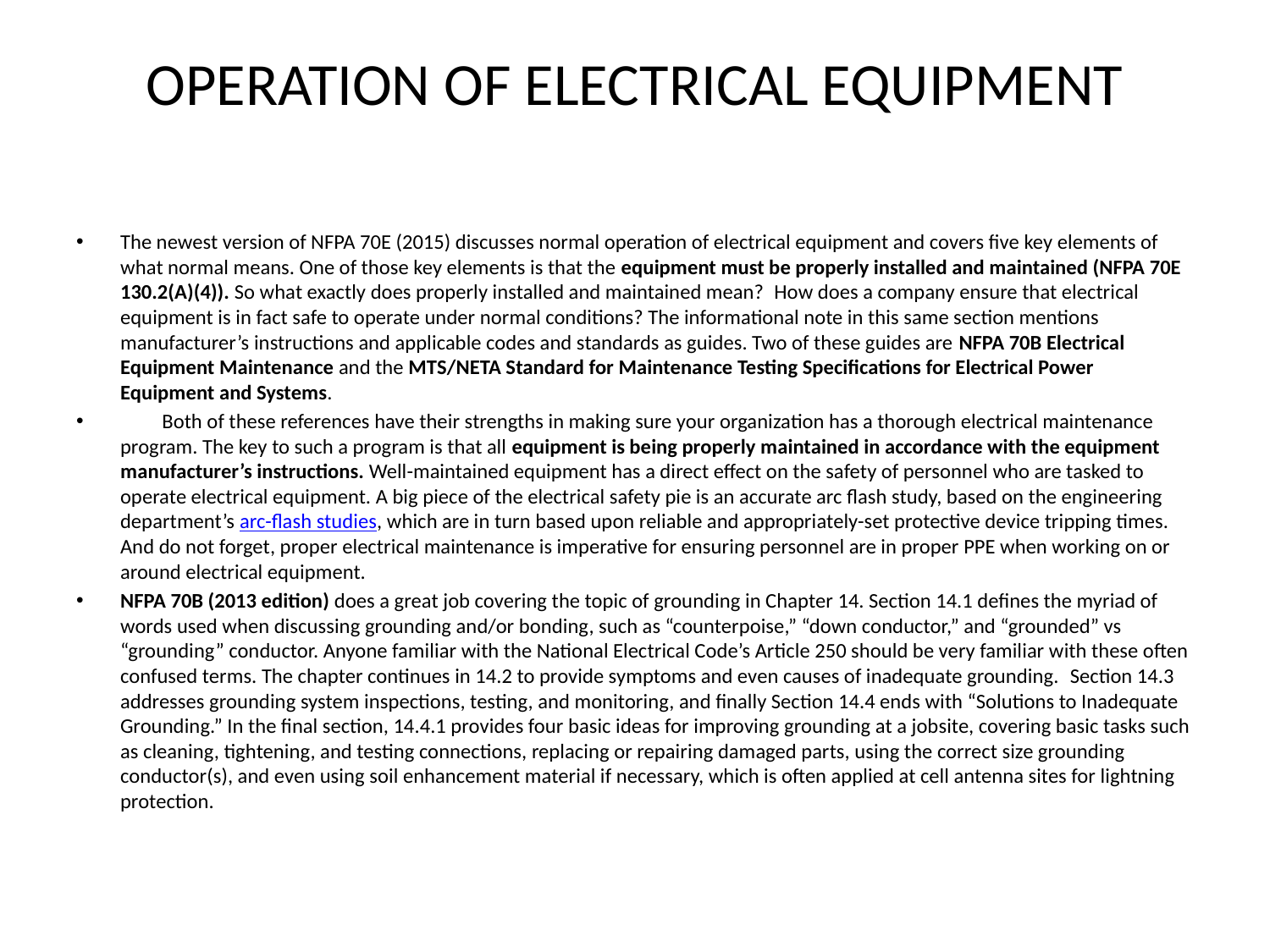

# OPERATION OF ELECTRICAL EQUIPMENT
The newest version of NFPA 70E (2015) discusses normal operation of electrical equipment and covers five key elements of what normal means. One of those key elements is that the equipment must be properly installed and maintained (NFPA 70E 130.2(A)(4)). So what exactly does properly installed and maintained mean?  How does a company ensure that electrical equipment is in fact safe to operate under normal conditions? The informational note in this same section mentions manufacturer’s instructions and applicable codes and standards as guides. Two of these guides are NFPA 70B Electrical Equipment Maintenance and the MTS/NETA Standard for Maintenance Testing Specifications for Electrical Power Equipment and Systems.
         Both of these references have their strengths in making sure your organization has a thorough electrical maintenance program. The key to such a program is that all equipment is being properly maintained in accordance with the equipment manufacturer’s instructions. Well-maintained equipment has a direct effect on the safety of personnel who are tasked to operate electrical equipment. A big piece of the electrical safety pie is an accurate arc flash study, based on the engineering department’s arc-flash studies, which are in turn based upon reliable and appropriately-set protective device tripping times. And do not forget, proper electrical maintenance is imperative for ensuring personnel are in proper PPE when working on or around electrical equipment.
NFPA 70B (2013 edition) does a great job covering the topic of grounding in Chapter 14. Section 14.1 defines the myriad of words used when discussing grounding and/or bonding, such as “counterpoise,” “down conductor,” and “grounded” vs “grounding” conductor. Anyone familiar with the National Electrical Code’s Article 250 should be very familiar with these often confused terms. The chapter continues in 14.2 to provide symptoms and even causes of inadequate grounding.  Section 14.3 addresses grounding system inspections, testing, and monitoring, and finally Section 14.4 ends with “Solutions to Inadequate Grounding.” In the final section, 14.4.1 provides four basic ideas for improving grounding at a jobsite, covering basic tasks such as cleaning, tightening, and testing connections, replacing or repairing damaged parts, using the correct size grounding conductor(s), and even using soil enhancement material if necessary, which is often applied at cell antenna sites for lightning protection.